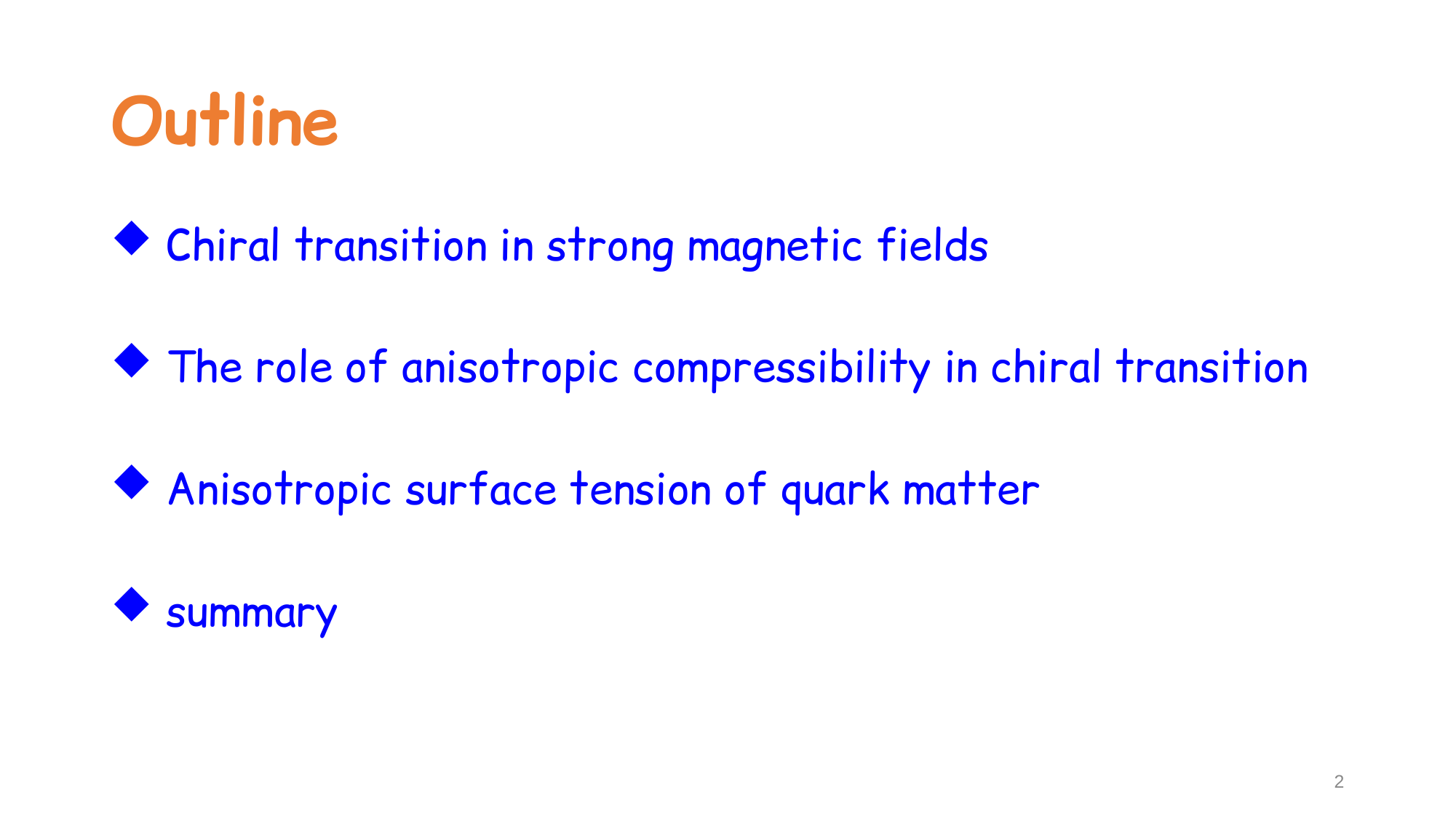

Outline
 Chiral transition in strong magnetic fields

 The role of anisotropic compressibility in chiral transition

 Anisotropic surface tension of quark matter

 summary

2